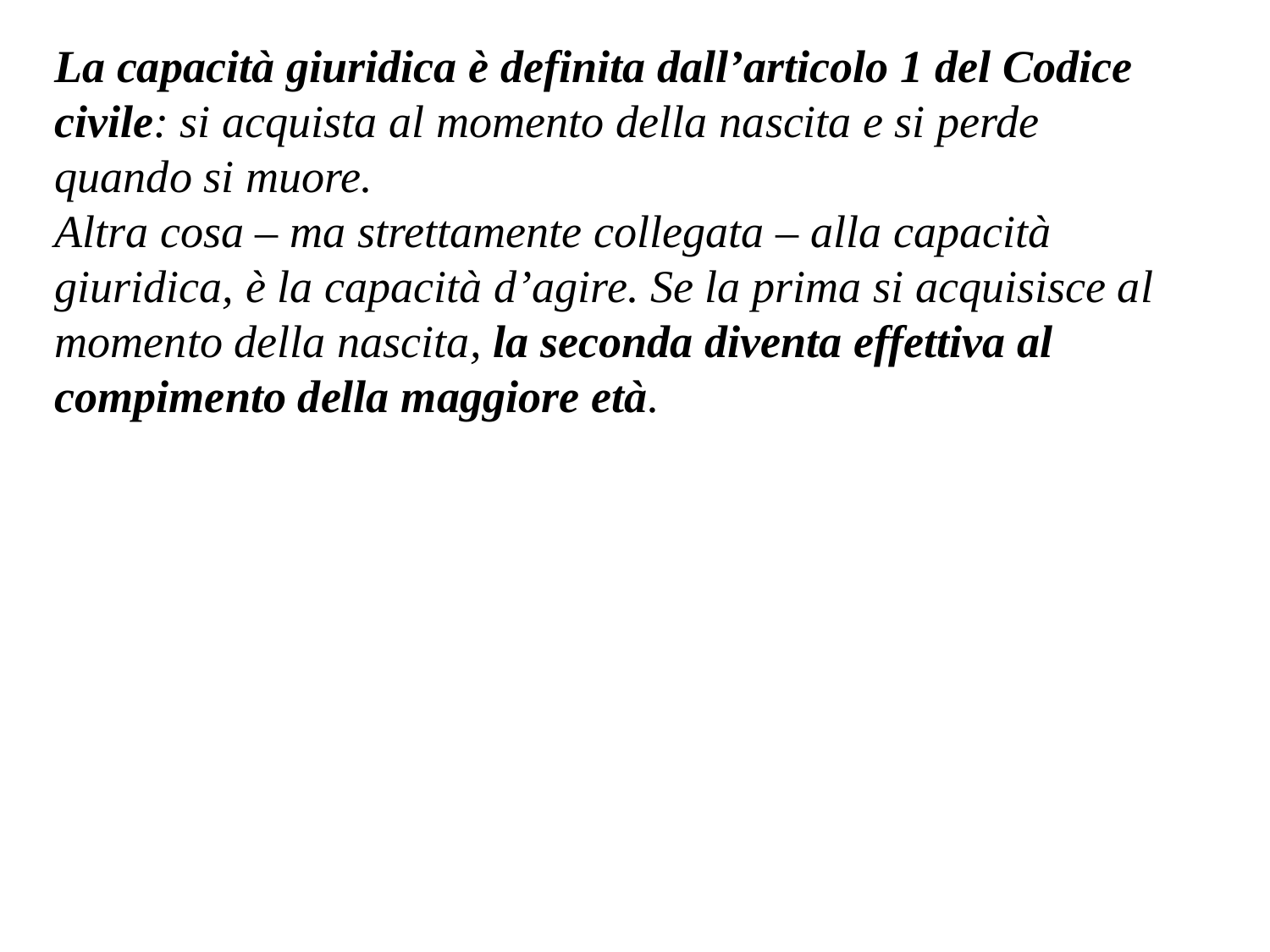

La capacità giuridica è definita dall’articolo 1 del Codice civile: si acquista al momento della nascita e si perde quando si muore.
Altra cosa – ma strettamente collegata – alla capacità giuridica, è la capacità d’agire. Se la prima si acquisisce al momento della nascita, la seconda diventa effettiva al compimento della maggiore età.